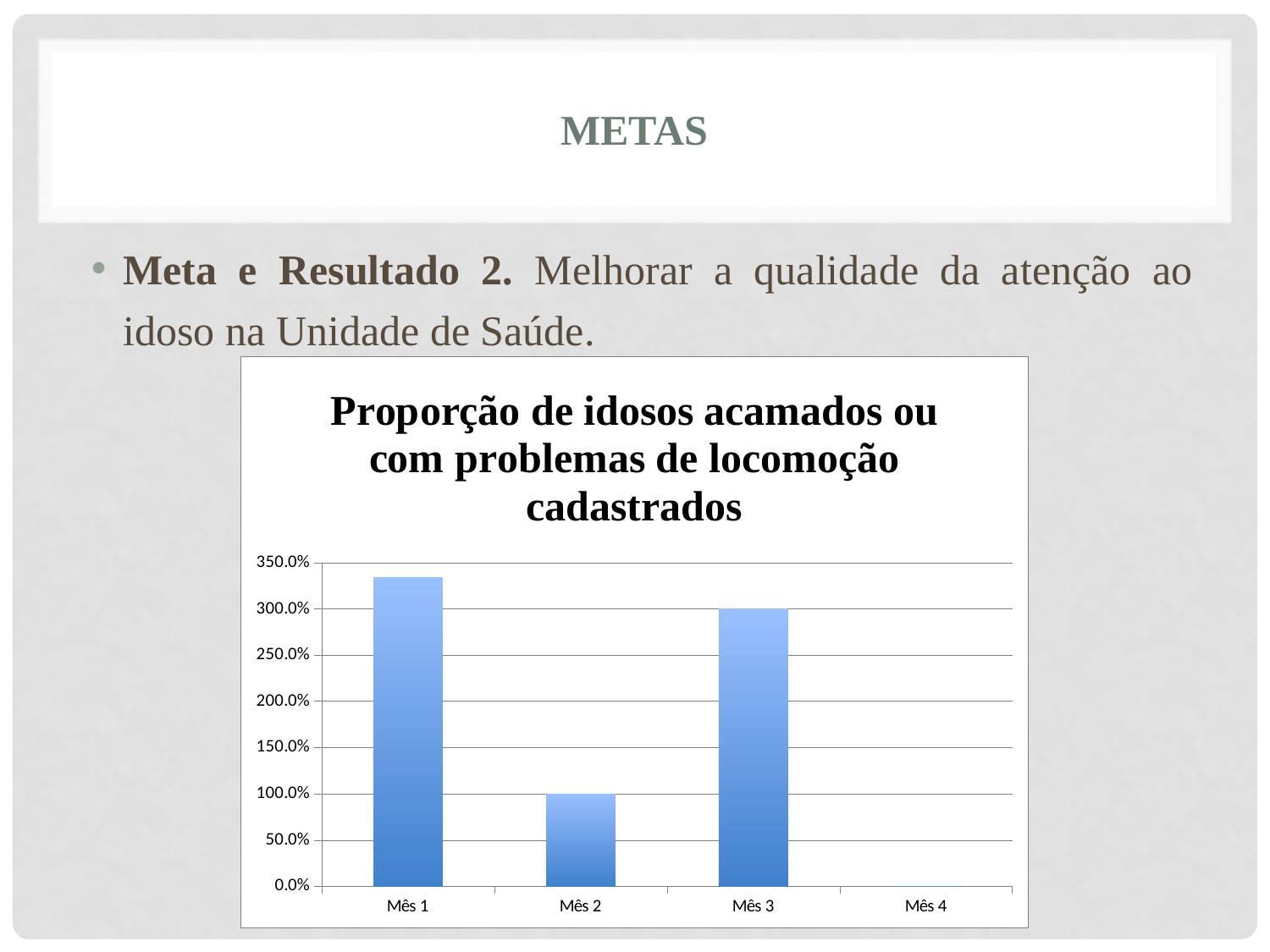

mETAS
Meta e Resultado 2. Melhorar a qualidade da atenção ao idoso na Unidade de Saúde.

### Chart: Proporção de idosos acamados ou com problemas de locomoção cadastrados

| Category | Proporção de idosos acamados ou com problemas de locomoção cadastrados |
|---|---|
| Mês 1 | 3.3333333333333335 |
| Mês 2 | 1.0 |
| Mês 3 | 3.0 |
| Mês 4 | 0.0 |